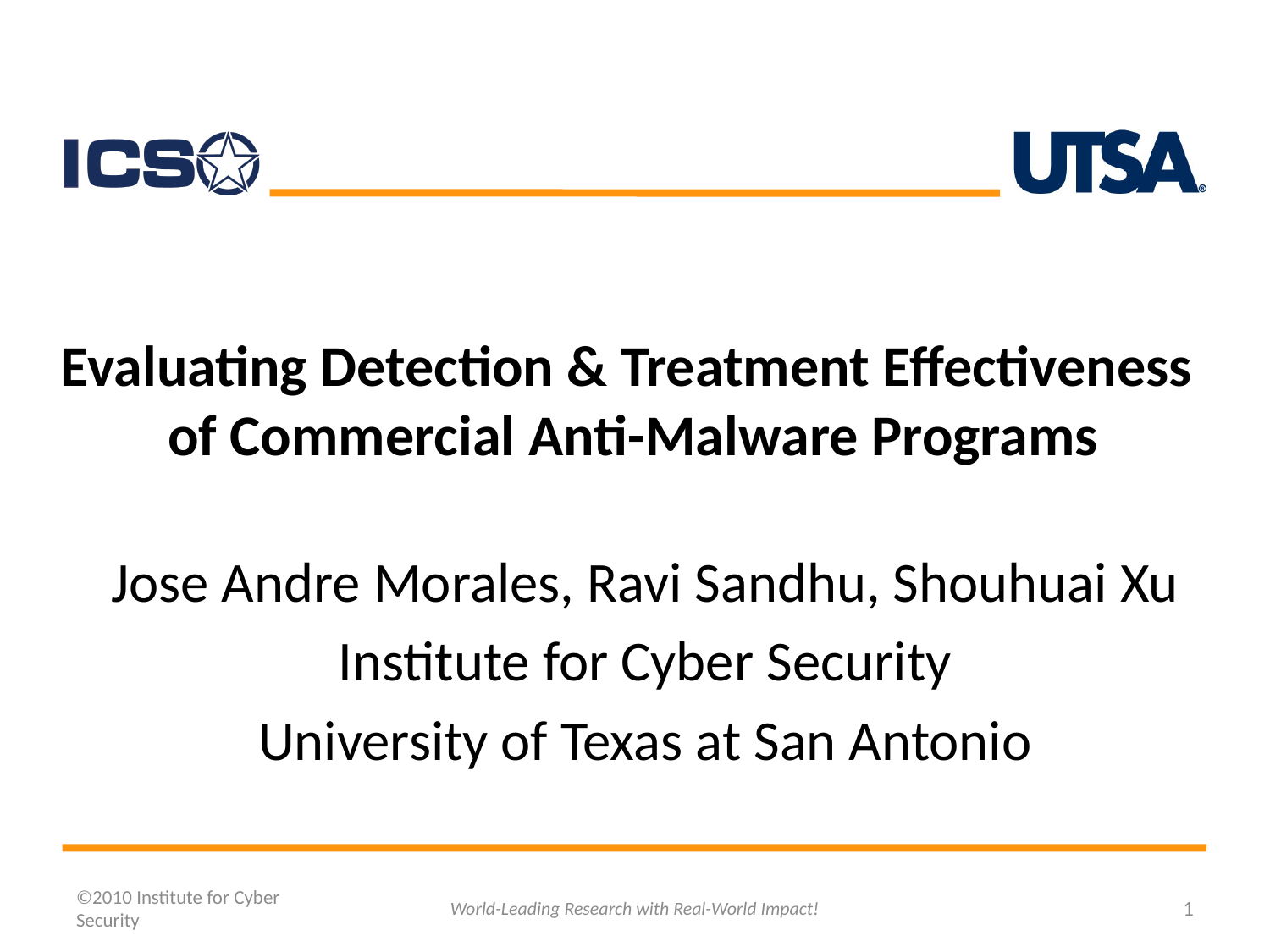

# Evaluating Detection & Treatment Effectiveness of Commercial Anti-Malware Programs
Jose Andre Morales, Ravi Sandhu, Shouhuai Xu
Institute for Cyber Security
University of Texas at San Antonio
©2010 Institute for Cyber Security
World-Leading Research with Real-World Impact!
1